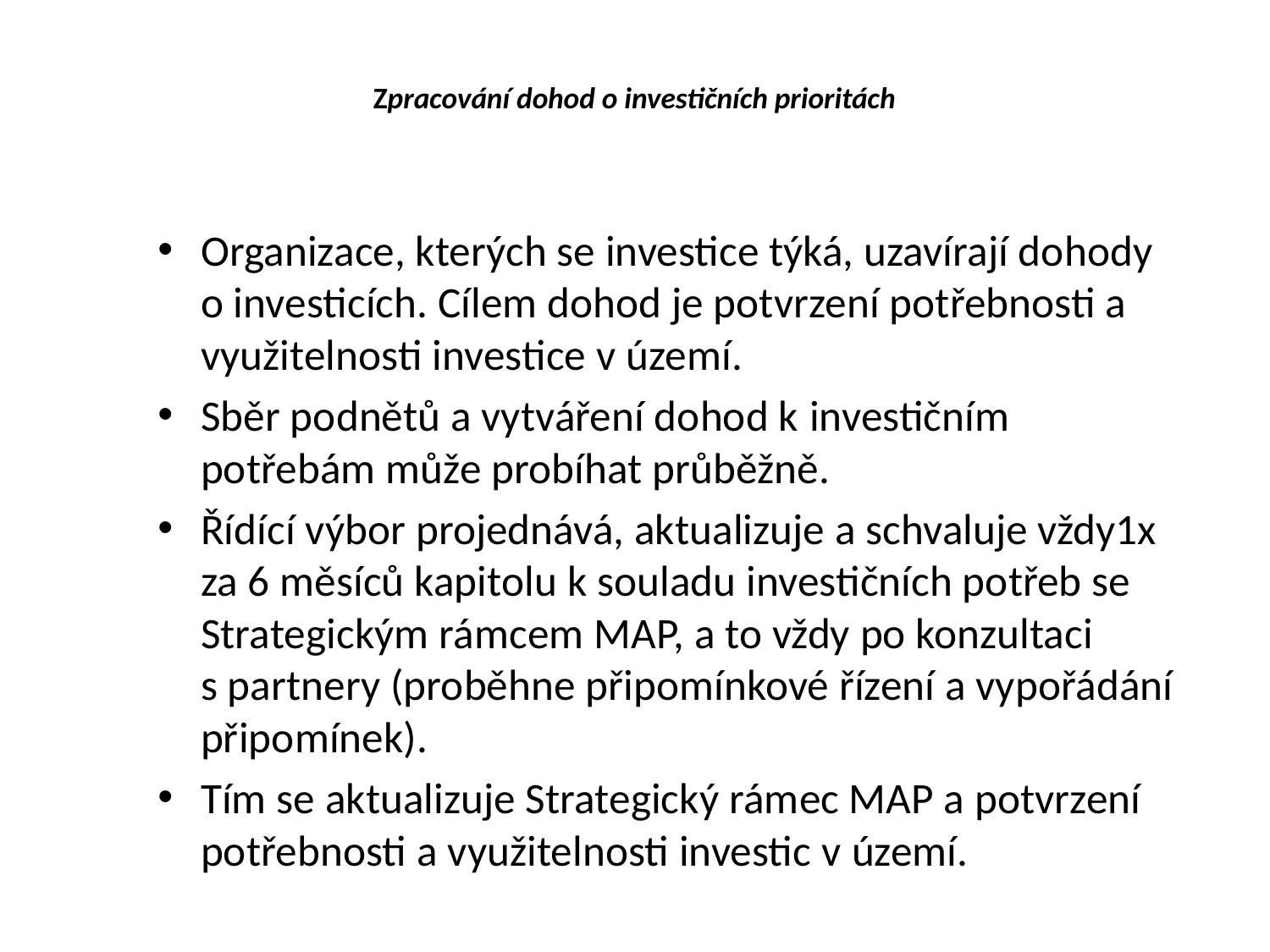

# Zpracování dohod o investičních prioritách
Organizace, kterých se investice týká, uzavírají dohody o investicích. Cílem dohod je potvrzení potřebnosti a využitelnosti investice v území.
Sběr podnětů a vytváření dohod k investičním potřebám může probíhat průběžně.
Řídící výbor projednává, aktualizuje a schvaluje vždy1x za 6 měsíců kapitolu k souladu investičních potřeb se Strategickým rámcem MAP, a to vždy po konzultaci s partnery (proběhne připomínkové řízení a vypořádání připomínek).
Tím se aktualizuje Strategický rámec MAP a potvrzení potřebnosti a využitelnosti investic v území.